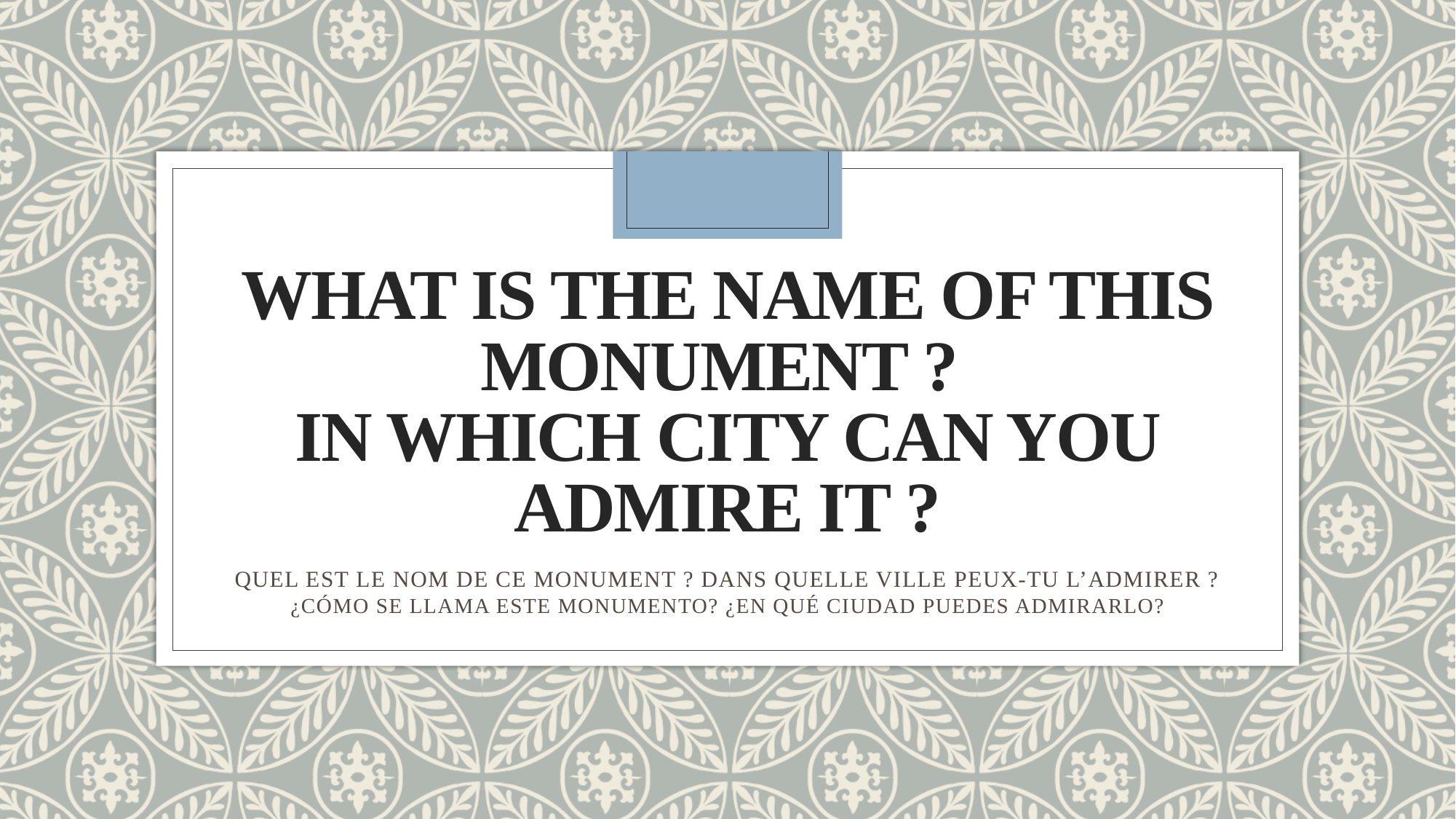

# WHAT IS THE NAME OF THIS MONUMENT ? IN WHICH CITY CAN YOU ADMIRE IT ?
QUEL EST LE NOM DE CE MONUMENT ? DANS QUELLE VILLE PEUX-TU L’ADMIRER ? ¿CÓMO SE LLAMA ESTE MONUMENTO? ¿EN QUÉ CIUDAD PUEDES ADMIRARLO?